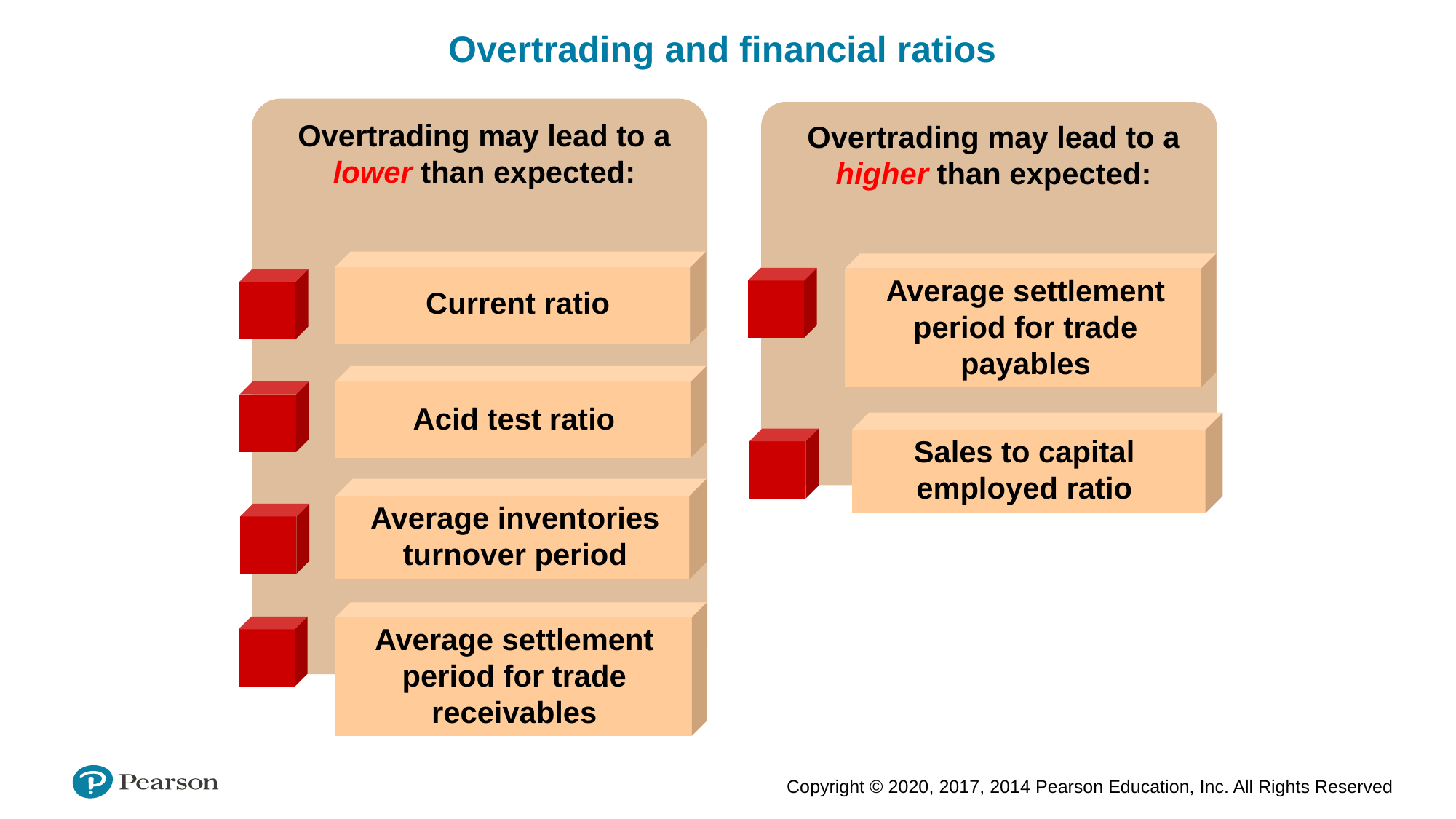

Overtrading and financial ratios

Overtrading may lead to a lower than expected:

Current ratio

Acid test ratio

Average inventories turnover period

Average settlement period for trade receivables

Overtrading may lead to a higher than expected:

Average settlement period for trade payables

Sales to capital employed ratio